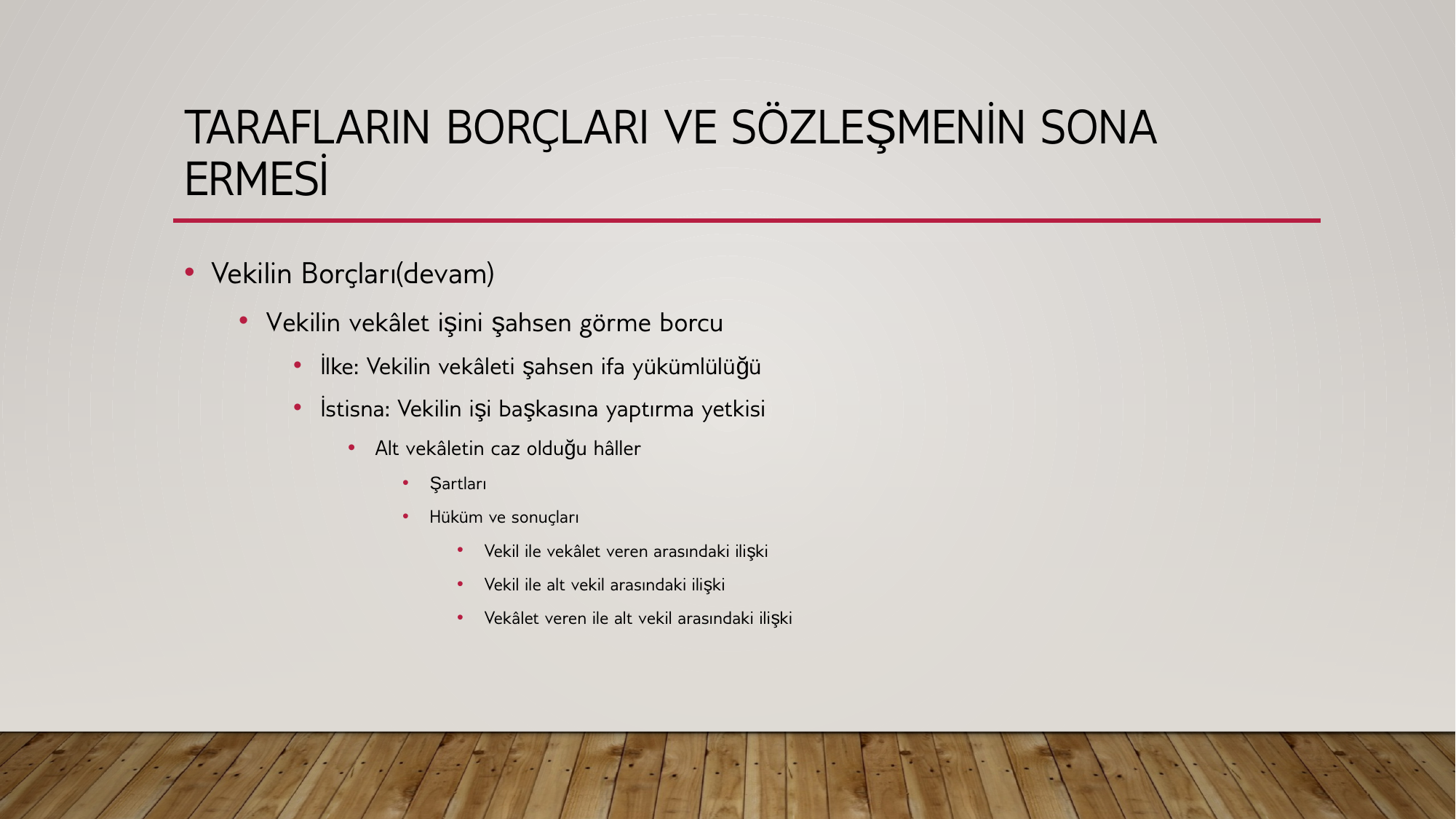

# TARAFLARIN BORÇLARI VE SÖZLEŞMENİN SONA ERMESİ
Vekilin Borçları(devam)
Vekilin vekâlet işini şahsen görme borcu
İlke: Vekilin vekâleti şahsen ifa yükümlülüğü
İstisna: Vekilin işi başkasına yaptırma yetkisi
Alt vekâletin caz olduğu hâller
Şartları
Hüküm ve sonuçları
Vekil ile vekâlet veren arasındaki ilişki
Vekil ile alt vekil arasındaki ilişki
Vekâlet veren ile alt vekil arasındaki ilişki